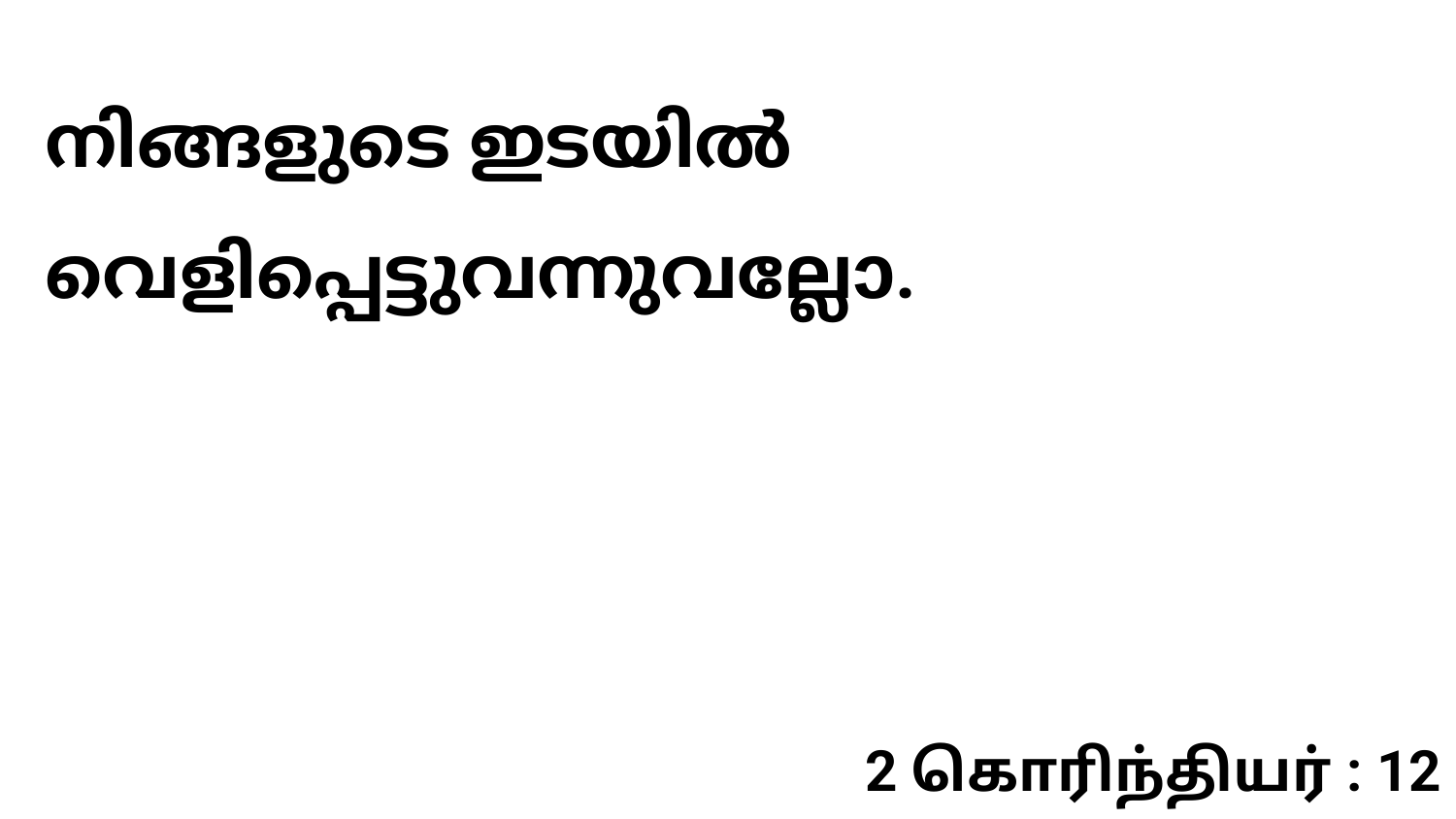

നിങ്ങളുടെ ഇടയിൽ വെളിപ്പെട്ടുവന്നുവല്ലോ.
2 கொரிந்தியர் : 12